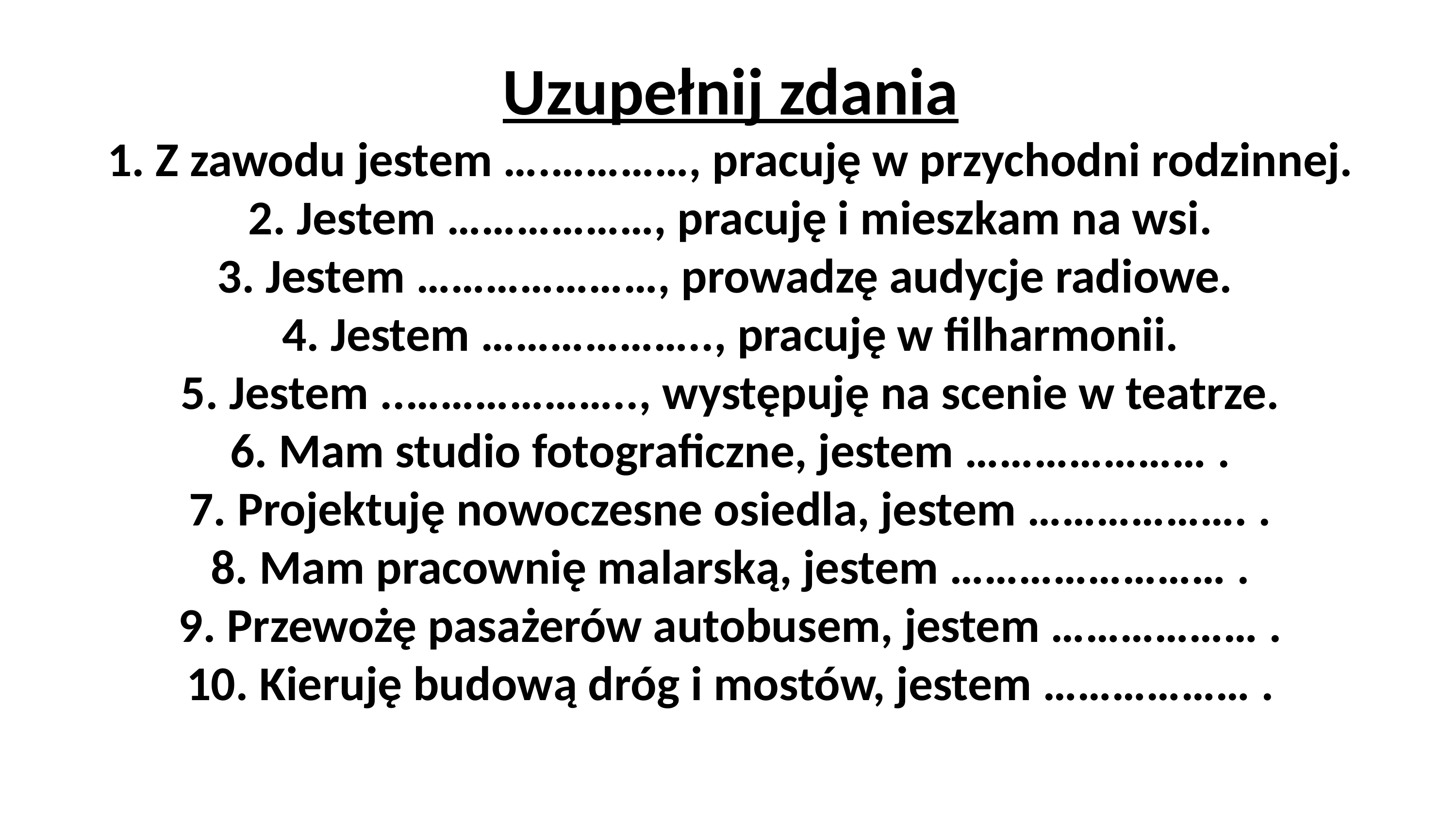

# Uzupełnij zdania 1. Z zawodu jestem ….…………, pracuję w przychodni rodzinnej. 2. Jestem ………………, pracuję i mieszkam na wsi. 3. Jestem …………………, prowadzę audycje radiowe. 4. Jestem ……………….., pracuję w filharmonii. 5. Jestem ..……………….., występuję na scenie w teatrze. 6. Mam studio fotograficzne, jestem ………………… . 7. Projektuję nowoczesne osiedla, jestem ………………. . 8. Mam pracownię malarską, jestem …………………… . 9. Przewożę pasażerów autobusem, jestem ……………… . 10. Kieruję budową dróg i mostów, jestem ……………… .